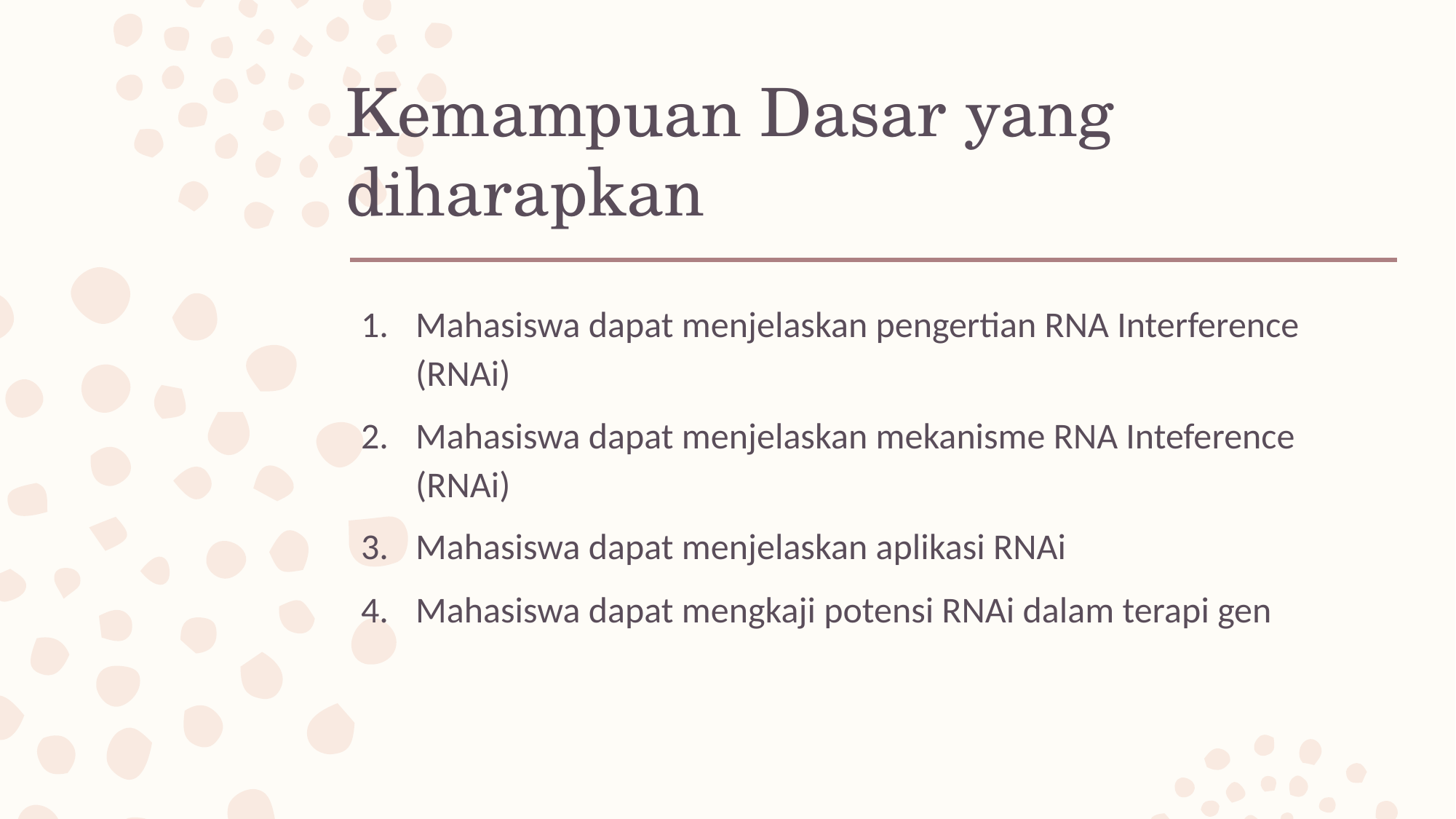

# Kemampuan Dasar yang diharapkan
Mahasiswa dapat menjelaskan pengertian RNA Interference (RNAi)
Mahasiswa dapat menjelaskan mekanisme RNA Inteference (RNAi)
Mahasiswa dapat menjelaskan aplikasi RNAi
Mahasiswa dapat mengkaji potensi RNAi dalam terapi gen